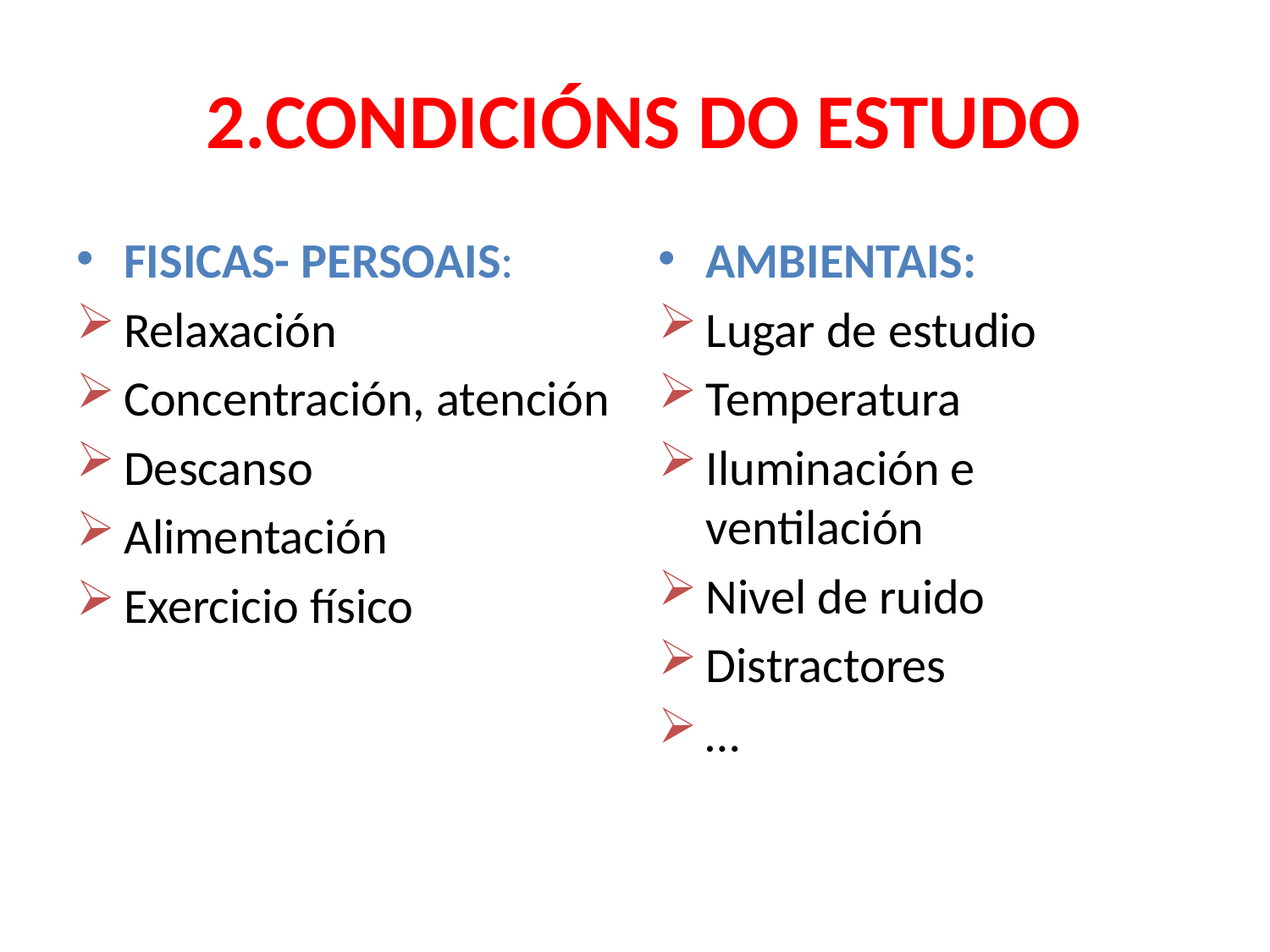

# 2.CONDICIÓNS DO ESTUDO
FISICAS- PERSOAIS:
Relaxación
Concentración, atención
Descanso
Alimentación
Exercicio físico

AMBIENTAIS:
Lugar de estudio
Temperatura
Iluminación e ventilación
Nivel de ruido
Distractores
…